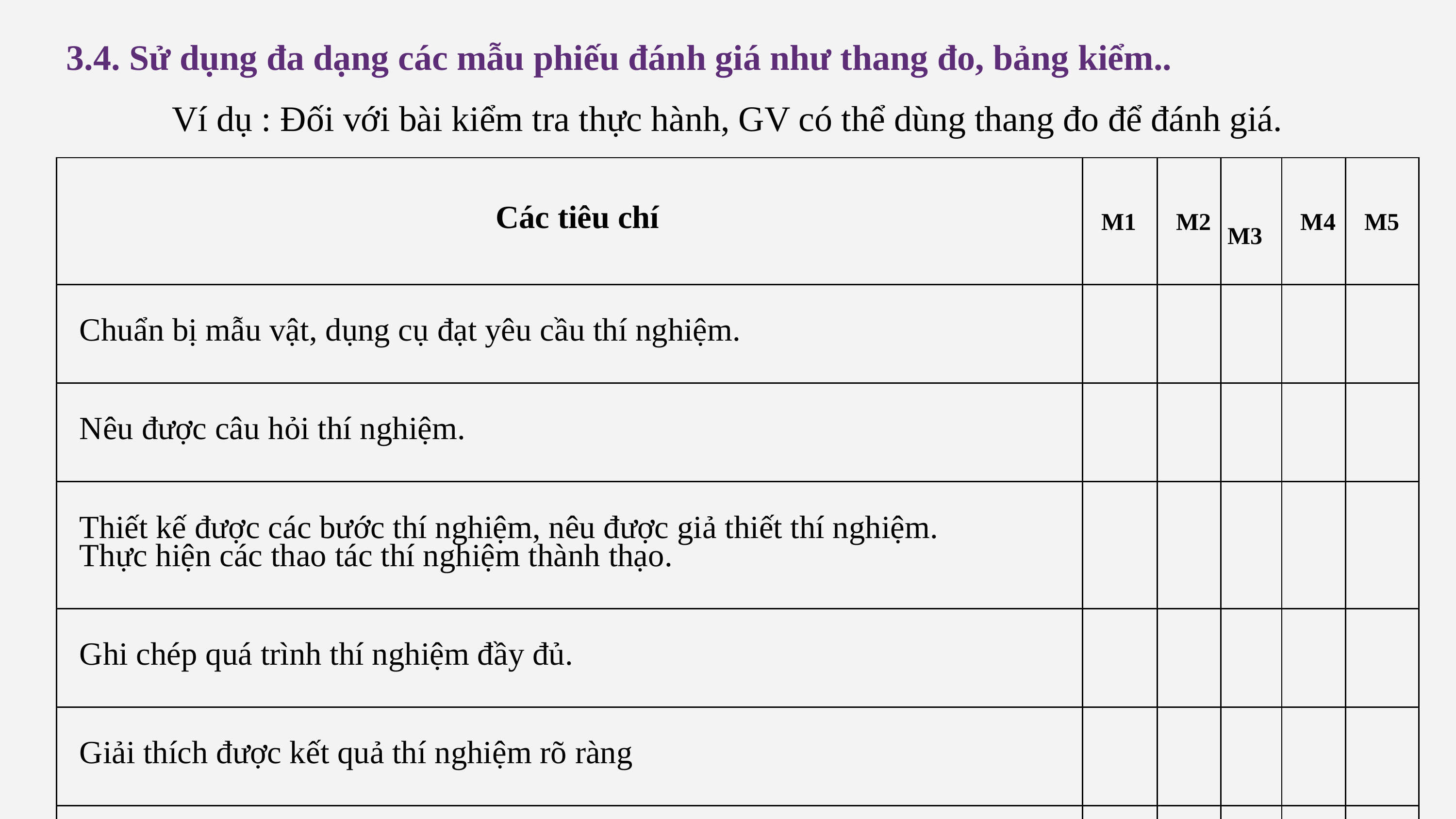

3.4. Sử dụng đa dạng các mẫu phiếu đánh giá như thang đo, bảng kiểm..
Ví dụ : Đối với bài kiểm tra thực hành, GV có thể dùng thang đo để đánh giá.
| Các tiêu chí | M1 | M2 | M3 | M4 | M5 |
| --- | --- | --- | --- | --- | --- |
| Chuẩn bị mẫu vật, dụng cụ đạt yêu cầu thí nghiệm. |  |  |  |  |  |
| Nêu được câu hỏi thí nghiệm. |  |  |  |  |  |
| Thiết kế được các bước thí nghiệm, nêu được giả thiết thí nghiệm. Thực hiện các thao tác thí nghiệm thành thạo. |  |  |  |  |  |
| Ghi chép quá trình thí nghiệm đầy đủ. |  |  |  |  |  |
| Giải thích được kết quả thí nghiệm rõ ràng |  |  |  |  |  |
| Rút ra kết luận chính xác. |  |  |  |  |  |
| M1: chưa làm được; M2: đã làm nhưng còn lúng túng; M3: đã biết nhưng còn sai sót; M4: đã làm đúng; M5: làm thành thạo. | M1: chưa làm được; M2: đã làm nhưng còn lúng túng; M3: đã biết nhưng còn sai sót; M4: đã làm đúng; M5: làm thành thạo. | M1: chưa làm được; M2: đã làm nhưng còn lúng túng; M3: đã biết nhưng còn sai sót; M4: đã làm đúng; M5: làm thành thạo. | M1: chưa làm được; M2: đã làm nhưng còn lúng túng; M3: đã biết nhưng còn sai sót; M4: đã làm đúng; M5: làm thành thạo. | M1: chưa làm được; M2: đã làm nhưng còn lúng túng; M3: đã biết nhưng còn sai sót; M4: đã làm đúng; M5: làm thành thạo. | M1: chưa làm được; M2: đã làm nhưng còn lúng túng; M3: đã biết nhưng còn sai sót; M4: đã làm đúng; M5: làm thành thạo. |